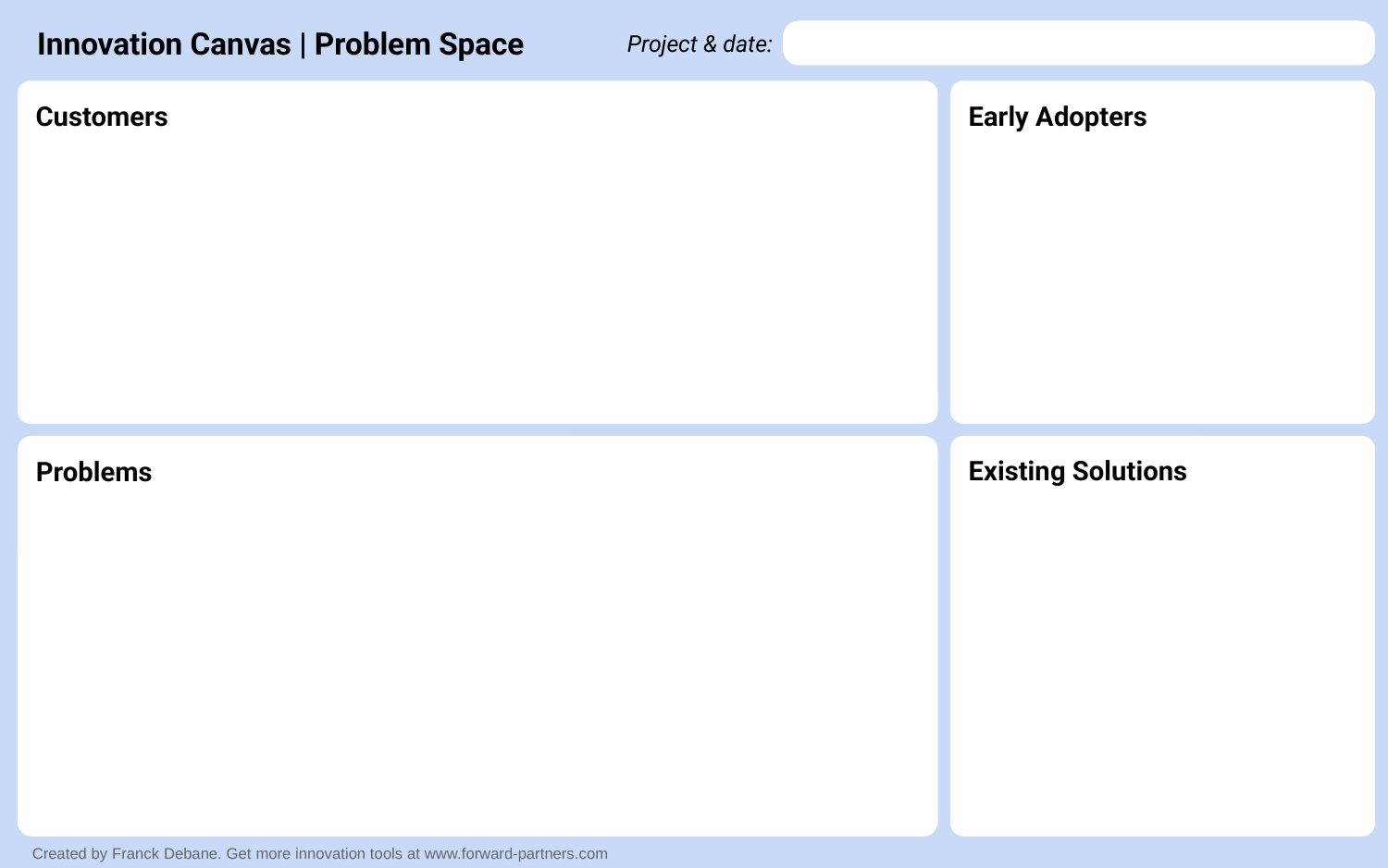

Innovation Canvas | Problem Space
Project & date:

Customers

Early Adopters

Problems

Existing Solutions

Created by Franck Debane. Get more innovation tools at www.forward-partners.com